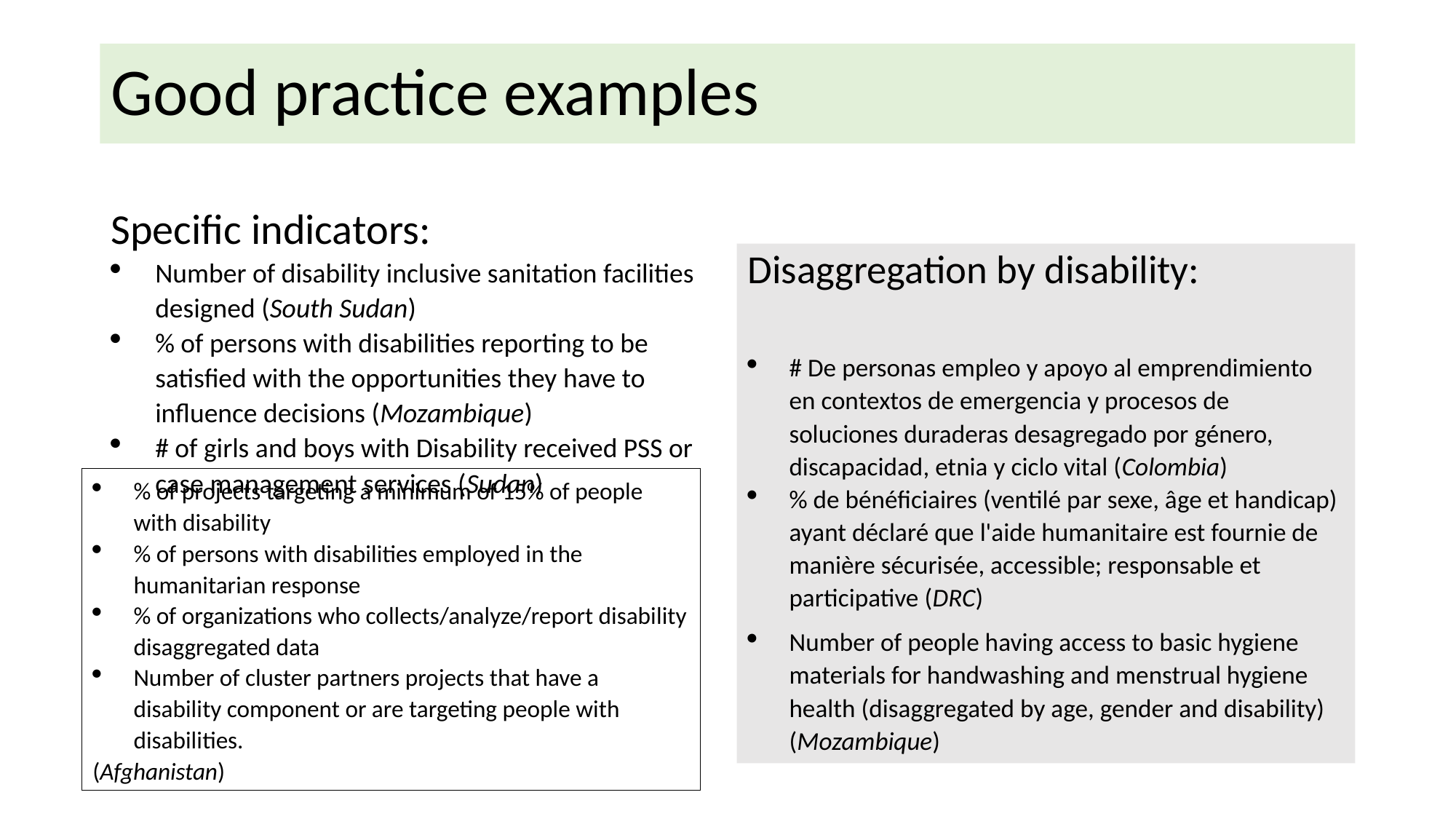

# Good practice examples
Specific indicators:
Number of disability inclusive sanitation facilities designed (South Sudan)
% of persons with disabilities reporting to be satisfied with the opportunities they have to influence decisions (Mozambique)
# of girls and boys with Disability received PSS or case management services (Sudan)

Disaggregation by disability:

# De personas empleo y apoyo al emprendimiento en contextos de emergencia y procesos de soluciones duraderas desagregado por género, discapacidad, etnia y ciclo vital (Colombia)
% de bénéficiaires (ventilé par sexe, âge et handicap) ayant déclaré que l'aide humanitaire est fournie de manière sécurisée, accessible; responsable et participative (DRC)
Number of people having access to basic hygiene materials for handwashing and menstrual hygiene health (disaggregated by age, gender and disability) (Mozambique)

% of projects targeting a minimum of 15% of people with disability
% of persons with disabilities employed in the humanitarian response
% of organizations who collects/analyze/report disability disaggregated data
Number of cluster partners projects that have a  disability component or are targeting people with disabilities.
(Afghanistan)